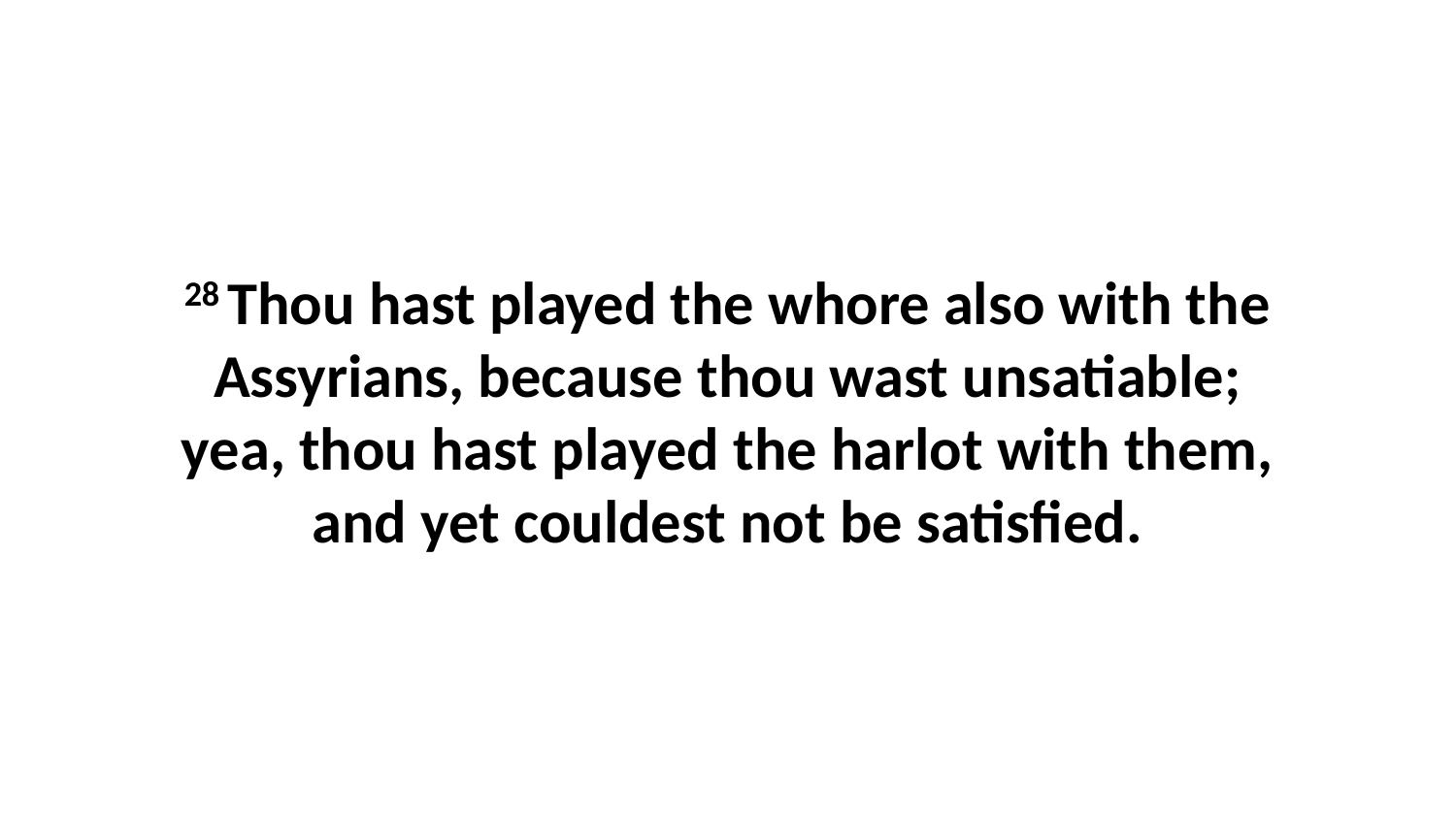

28 Thou hast played the whore also with the Assyrians, because thou wast unsatiable; yea, thou hast played the harlot with them, and yet couldest not be satisfied.